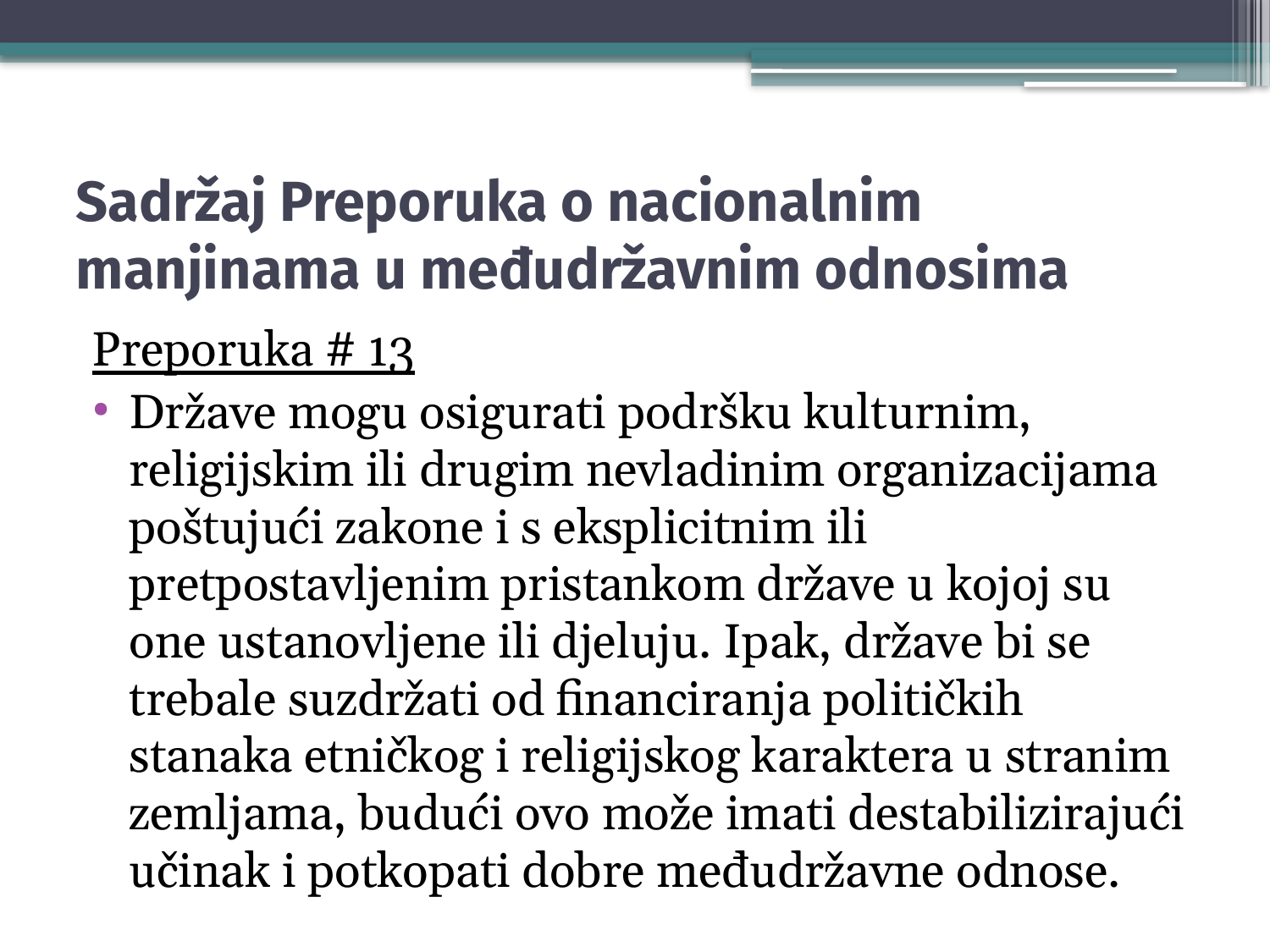

# Sadržaj Preporuka o nacionalnim manjinama u međudržavnim odnosima
Preporuka # 13
Države mogu osigurati podršku kulturnim, religijskim ili drugim nevladinim organizacijama poštujući zakone i s eksplicitnim ili pretpostavljenim pristankom države u kojoj su one ustanovljene ili djeluju. Ipak, države bi se trebale suzdržati od financiranja političkih stanaka etničkog i religijskog karaktera u stranim zemljama, budući ovo može imati destabilizirajući učinak i potkopati dobre međudržavne odnose.